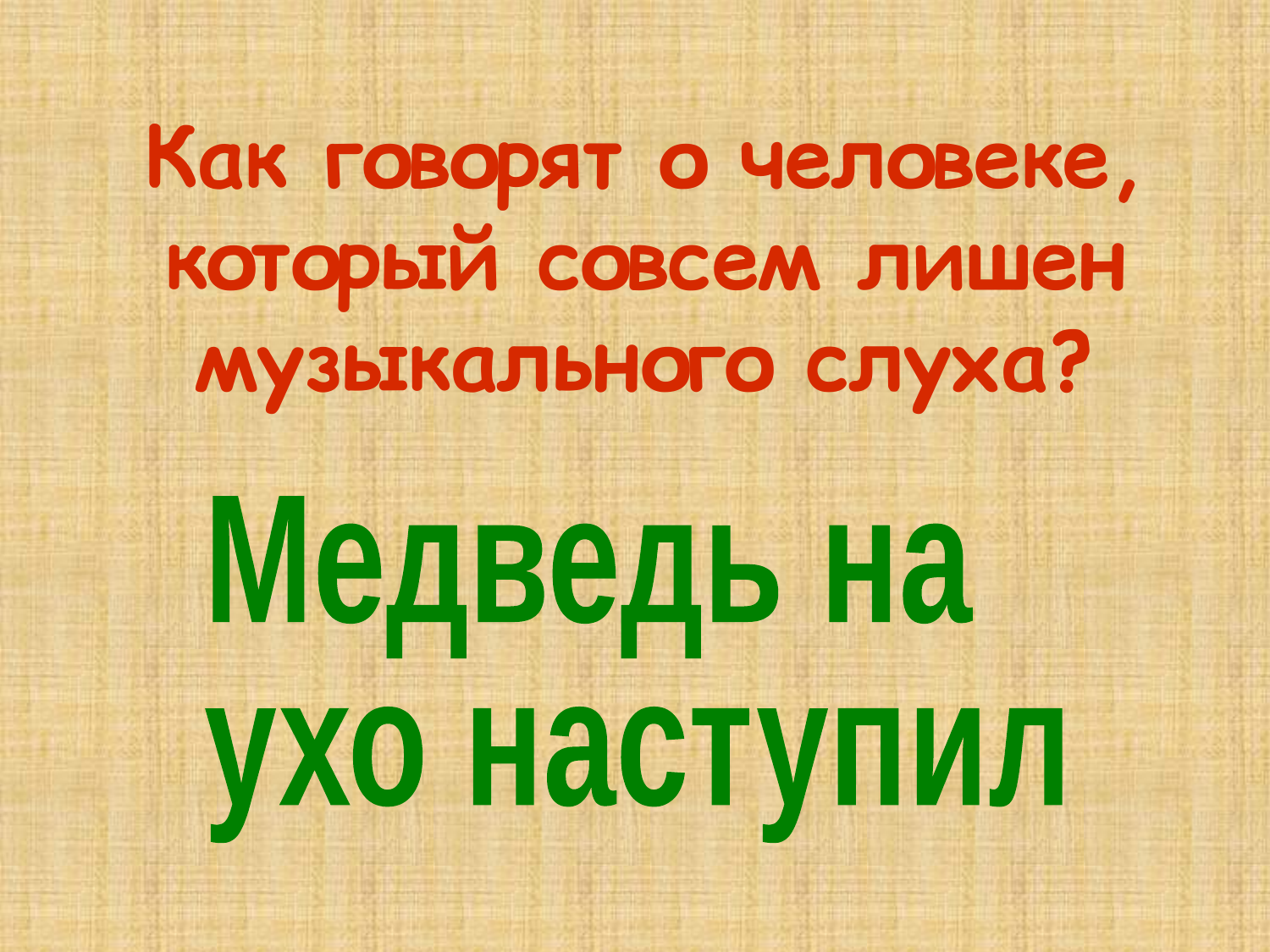

# Как говорят о человеке, который совсем лишен музыкального слуха?
Медведь на
ухо наступил